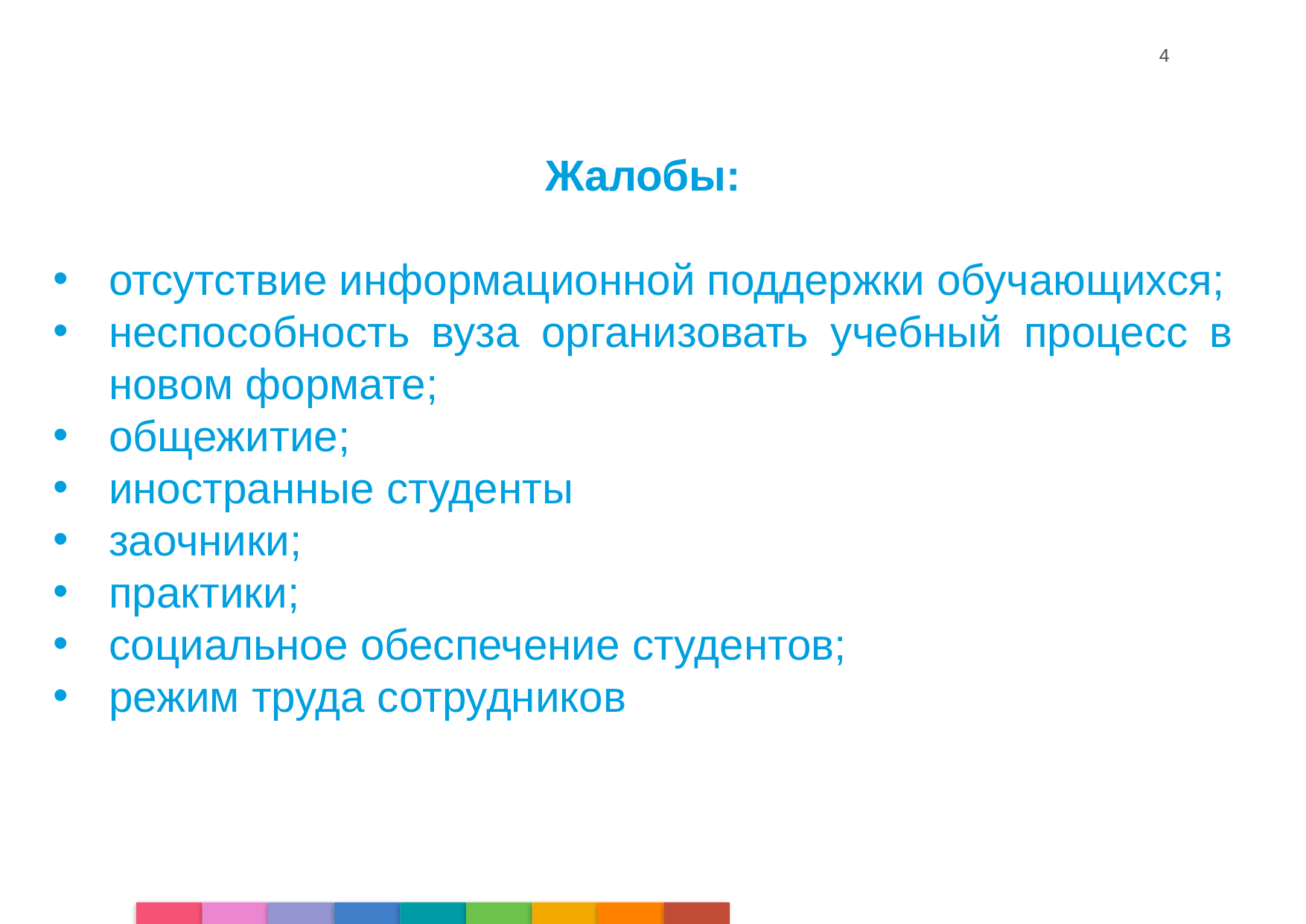

4
Жалобы:

отсутствие информационной поддержки обучающихся;
неспособность вуза организовать учебный процесс в новом формате;
общежитие;
иностранные студенты
заочники;
практики;
социальное обеспечение студентов;
режим труда сотрудников